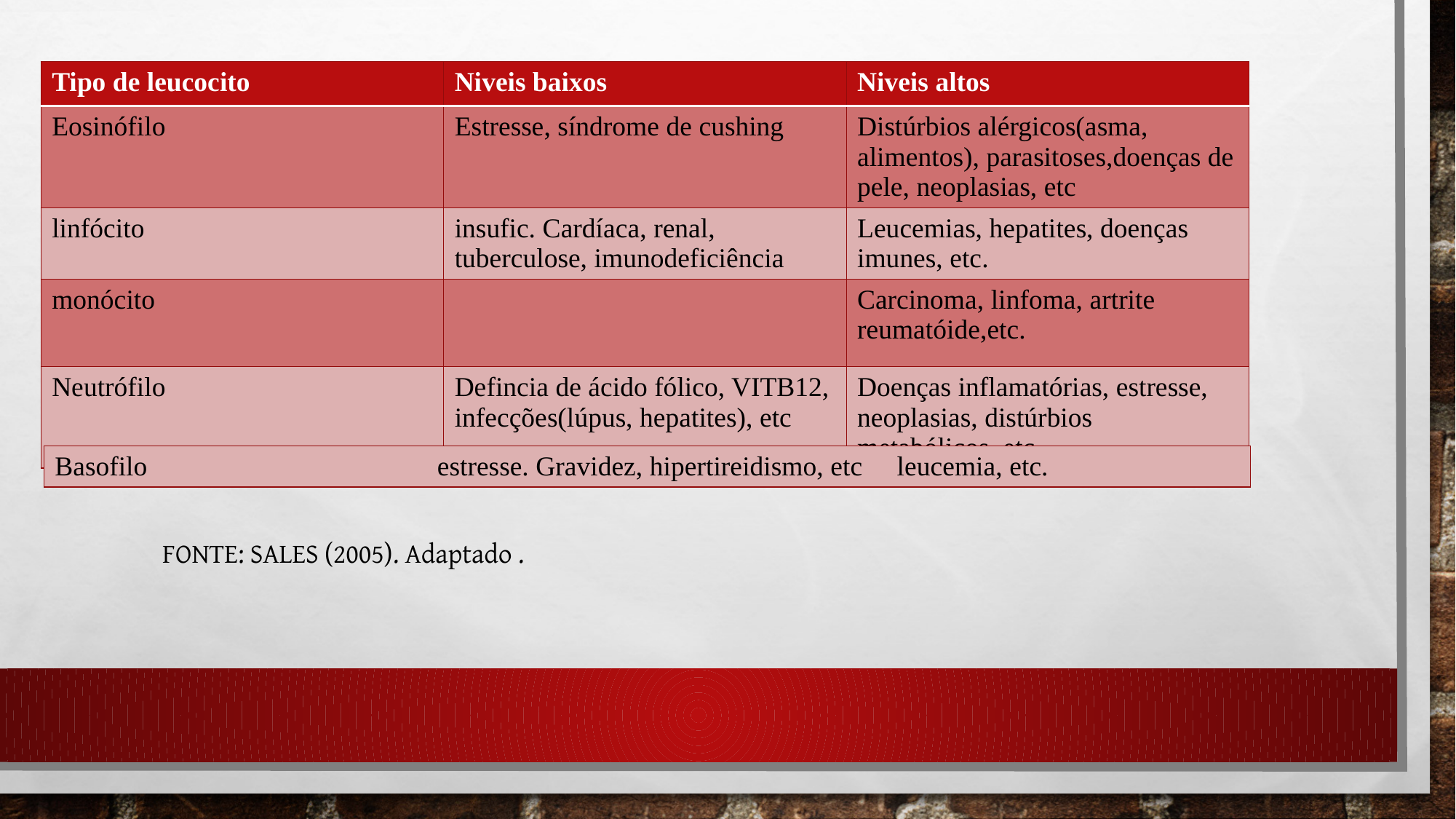

| Tipo de leucocito | Niveis baixos | Niveis altos |
| --- | --- | --- |
| Eosinófilo | Estresse, síndrome de cushing | Distúrbios alérgicos(asma, alimentos), parasitoses,doenças de pele, neoplasias, etc |
| linfócito | insufic. Cardíaca, renal, tuberculose, imunodeficiência | Leucemias, hepatites, doenças imunes, etc. |
| monócito |  | Carcinoma, linfoma, artrite reumatóide,etc. |
| Neutrófilo | Defincia de ácido fólico, VITB12, infecções(lúpus, hepatites), etc | Doenças inflamatórias, estresse, neoplasias, distúrbios metabólicos, etc. |
| Basofilo estresse. Gravidez, hipertireidismo, etc leucemia, etc. |
| --- |
FONTE: SALES (2005). Adaptado .